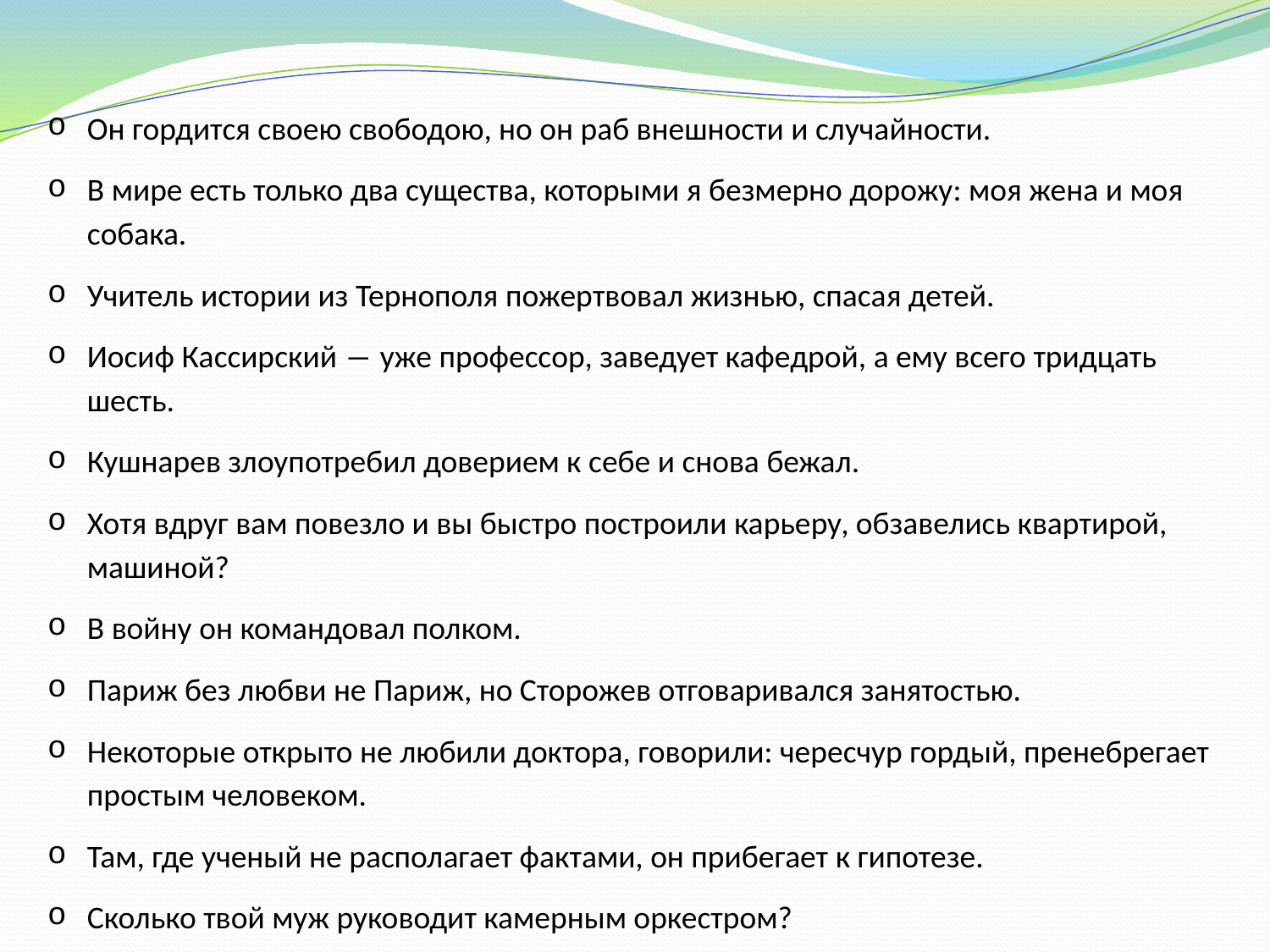

Он гордится своею свободою, но он раб внешности и случайности.
В мире есть только два существа, которыми я безмерно дорожу: моя жена и моя собака.
Учитель истории из Тернополя пожертвовал жизнью, спасая детей.
Иосиф Кассирский ― уже профессор, заведует кафедрой, а ему всего тридцать шесть.
Кушнарев злоупотребил доверием к себе и снова бежал.
Хотя вдруг вам повезло и вы быстро построили карьеру, обзавелись квартирой, машиной?
В войну он командовал полком.
Париж без любви не Париж, но Сторожев отговаривался занятостью.
Некоторые открыто не любили доктора, говорили: чересчур гордый, пренебрегает простым человеком.
Там, где ученый не располагает фактами, он прибегает к гипотезе.
Сколько твой муж руководит камерным оркестром?